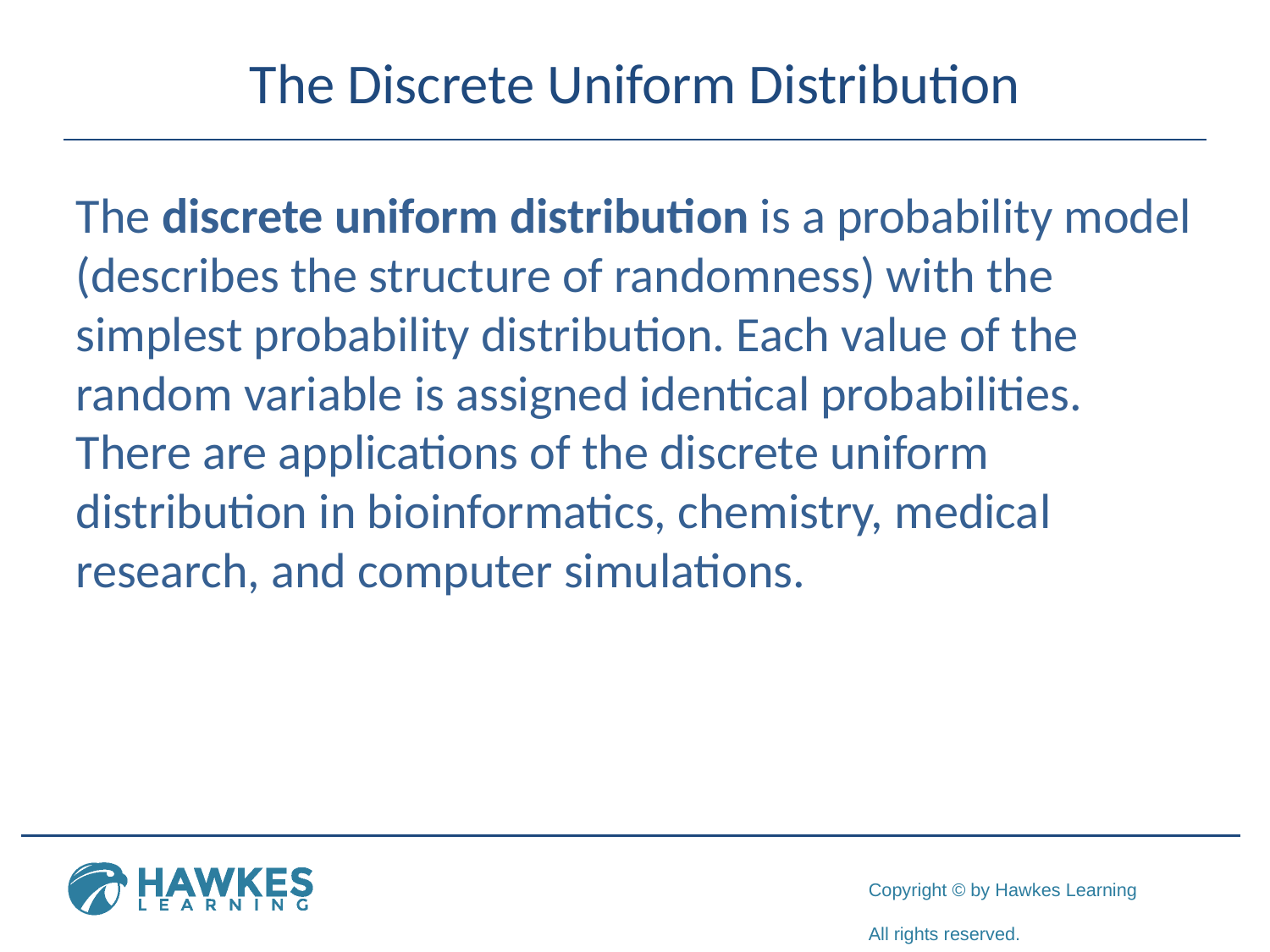

# The Discrete Uniform Distribution
The discrete uniform distribution is a probability model (describes the structure of randomness) with the simplest probability distribution. Each value of the random variable is assigned identical probabilities. There are applications of the discrete uniform distribution in bioinformatics, chemistry, medical research, and computer simulations.